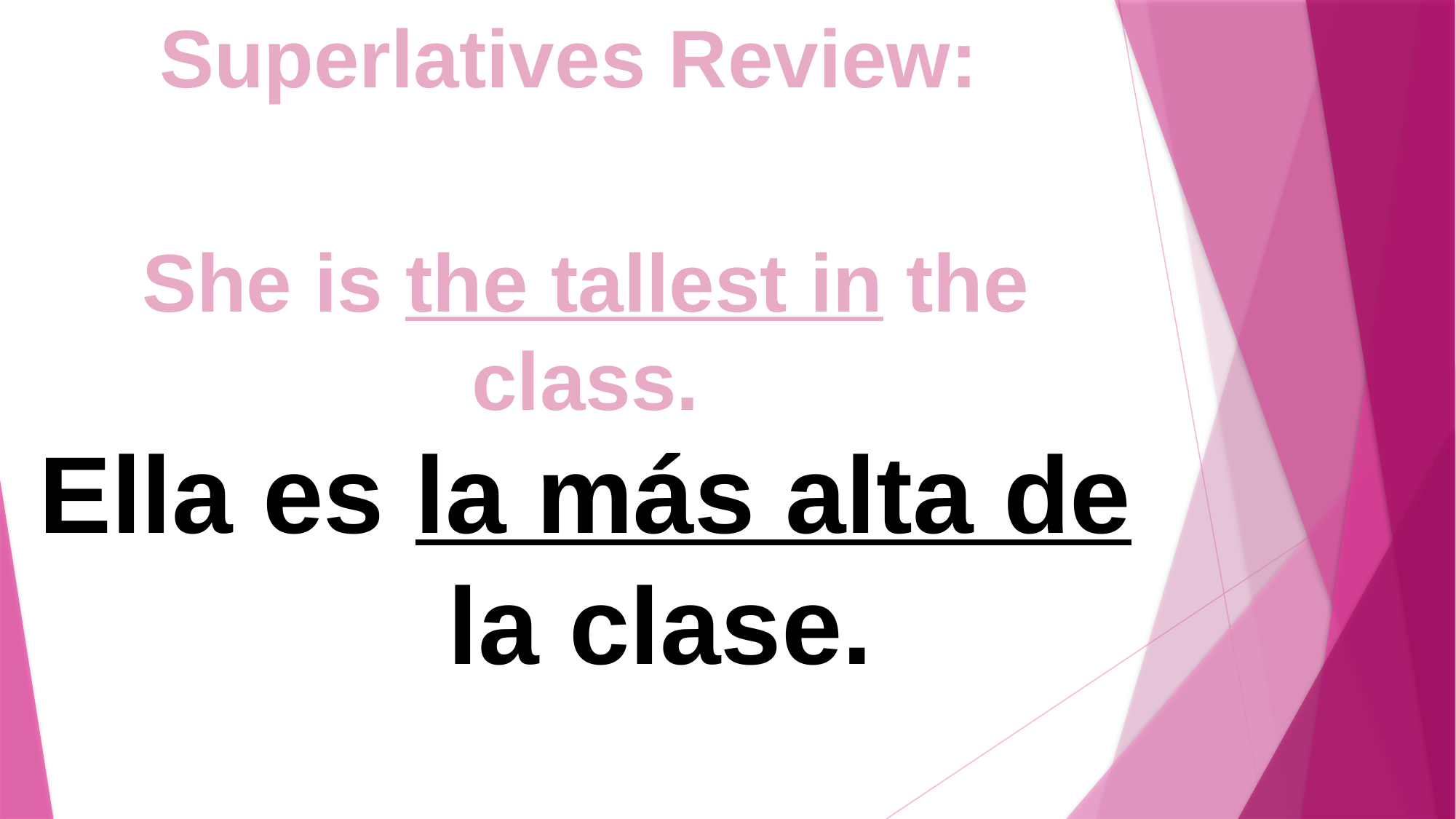

Superlatives Review:
She is the tallest in the class.
Ella es la más alta de      la clase.